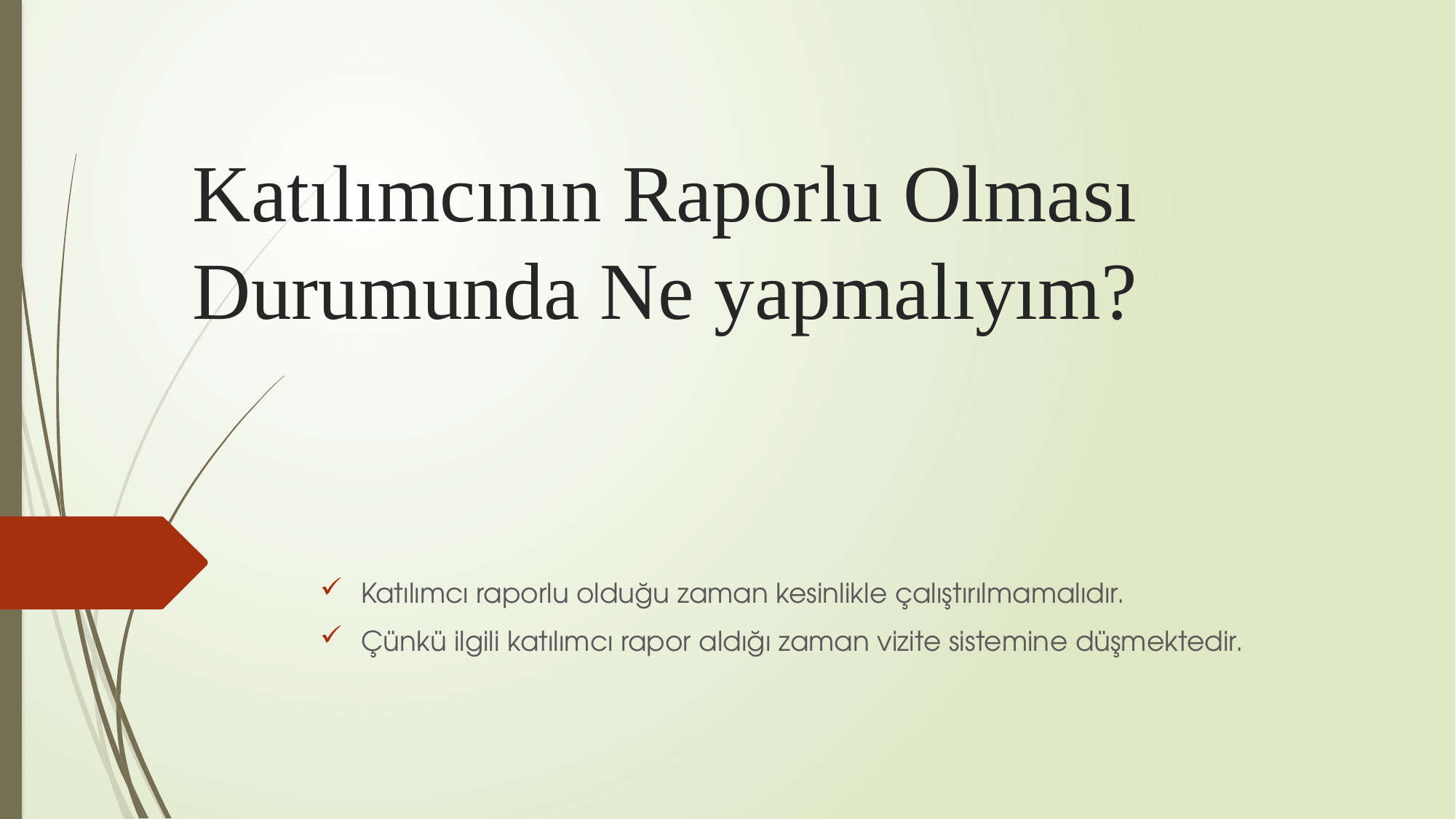

# Katılımcının Raporlu Olması Durumunda Ne yapmalıyım?
Katılımcı raporlu olduğu zaman kesinlikle çalıştırılmamalıdır.
Çünkü ilgili katılımcı rapor aldığı zaman vizite sistemine düşmektedir.